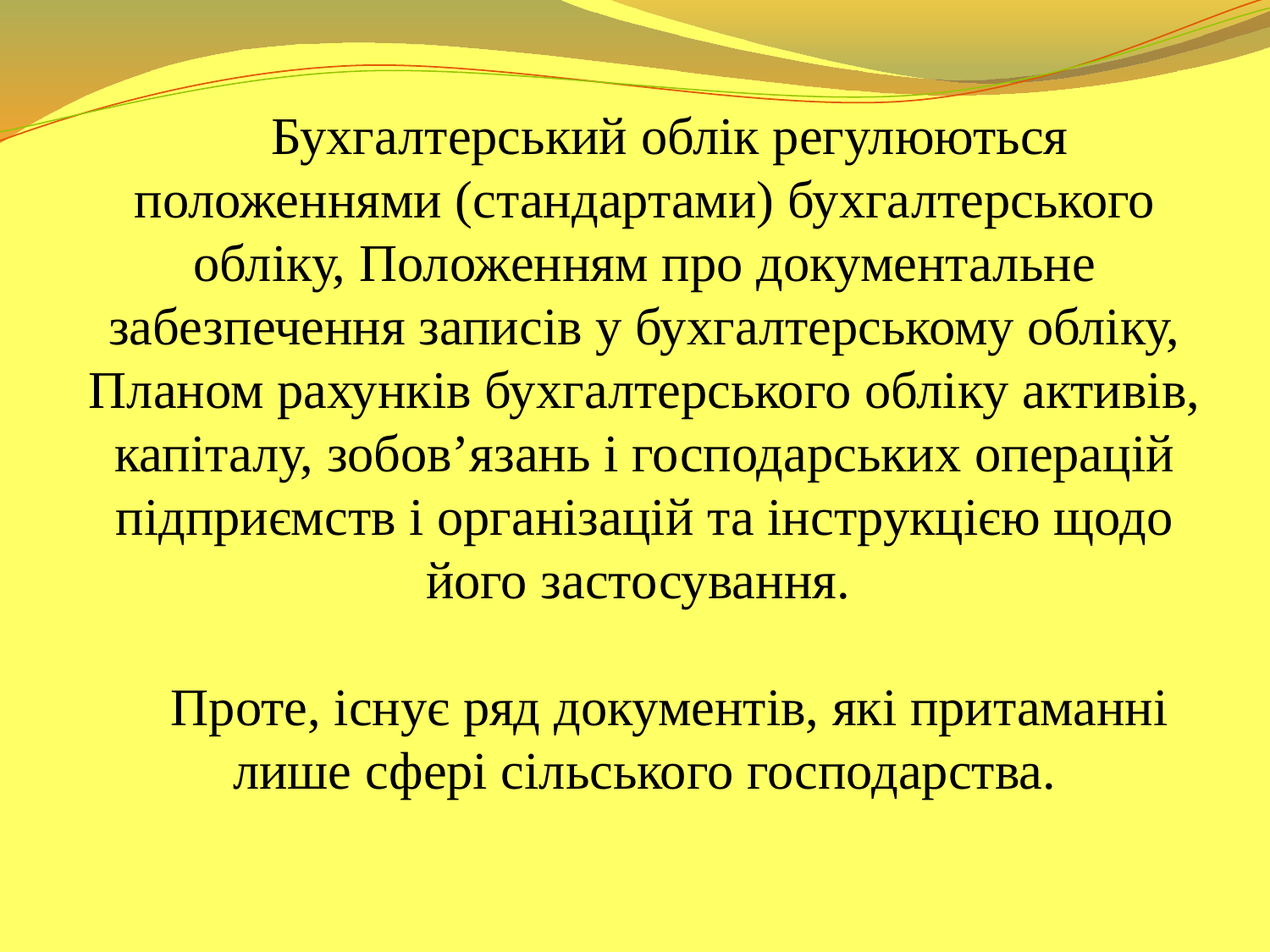

Бухгалтерський облік регулюються положеннями (стандартами) бухгалтерського обліку, Положенням про документальне забезпечення записів у бухгалтерському обліку, Планом рахунків бухгалтерського обліку активів, капіталу, зобов’язань і господарських операцій підприємств і організацій та інструкцією щодо його застосування.

Проте, існує ряд документів, які притаманні лише сфері сільського господарства.